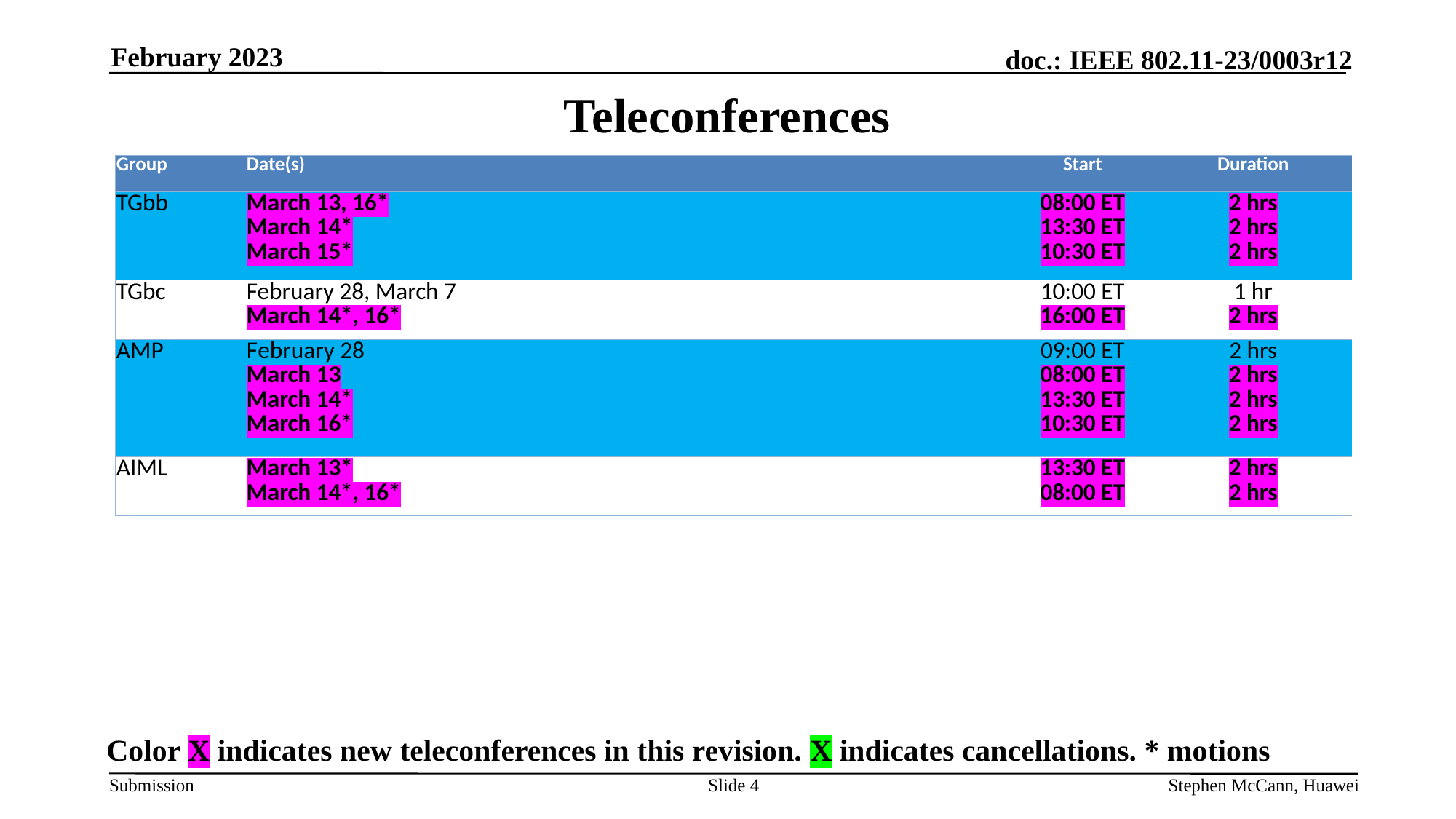

February 2023
# Teleconferences
| Group | Date(s) | Start | Duration |
| --- | --- | --- | --- |
| TGbb | March 13, 16\* March 14\* March 15\* | 08:00 ET 13:30 ET 10:30 ET | 2 hrs 2 hrs 2 hrs |
| TGbc | February 28, March 7 March 14\*, 16\* | 10:00 ET 16:00 ET | 1 hr 2 hrs |
| AMP | February 28 March 13 March 14\* March 16\* | 09:00 ET 08:00 ET 13:30 ET 10:30 ET | 2 hrs 2 hrs 2 hrs 2 hrs |
| AIML | March 13\* March 14\*, 16\* | 13:30 ET 08:00 ET | 2 hrs 2 hrs |
Color X indicates new teleconferences in this revision. X indicates cancellations. * motions
Slide 4
Stephen McCann, Huawei